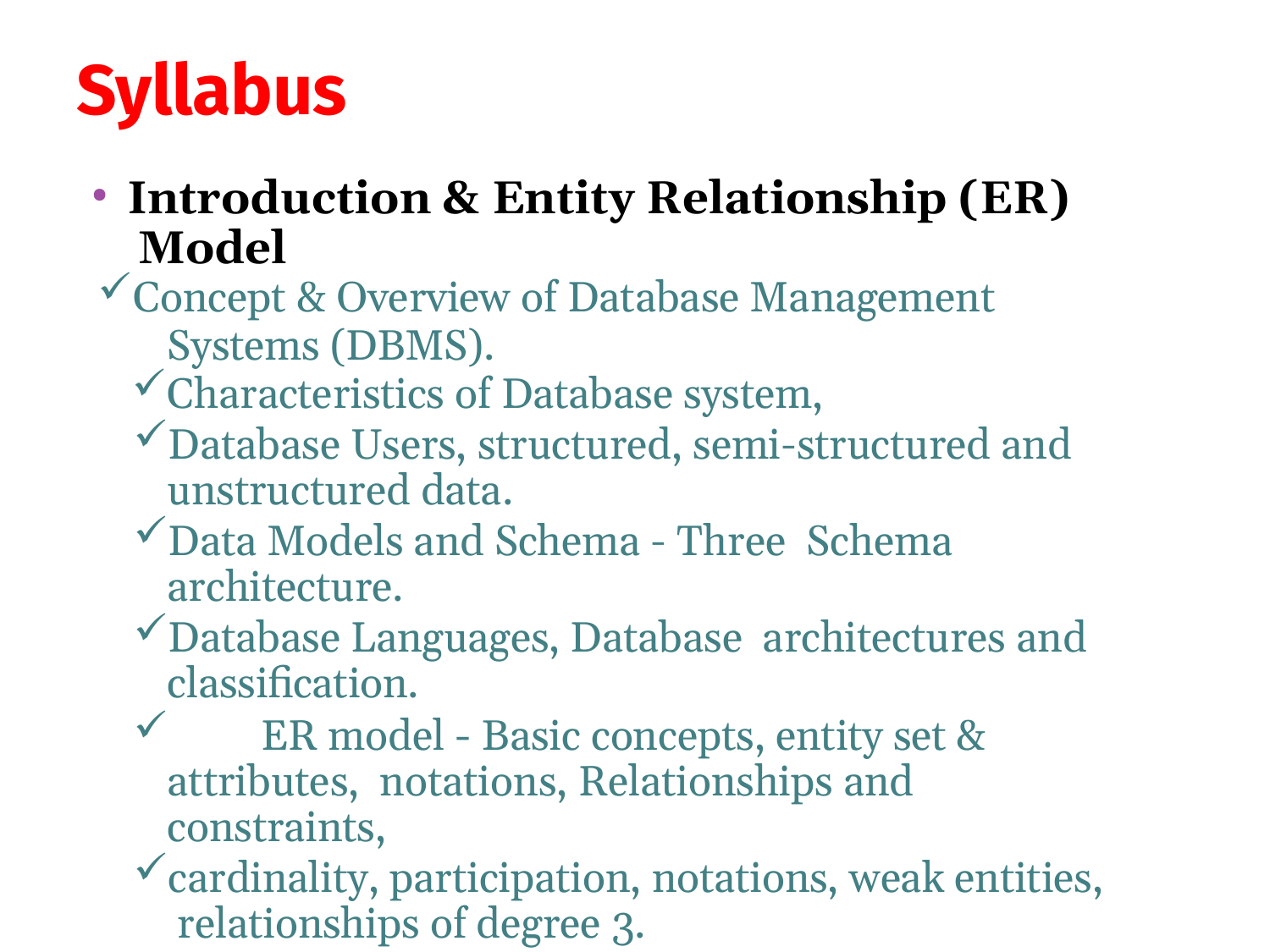

2
Syllabus
Introduction & Entity Relationship (ER)  Model
Concept & Overview of Database Management
Systems (DBMS).
Characteristics of Database system,
Database Users, structured, semi-structured and  unstructured data.
Data Models and Schema - Three  Schema architecture.
Database Languages, Database  architectures and classification.
	ER model - Basic concepts, entity set & attributes,  notations, Relationships and constraints,
cardinality, participation, notations, weak entities,  relationships of degree 3.